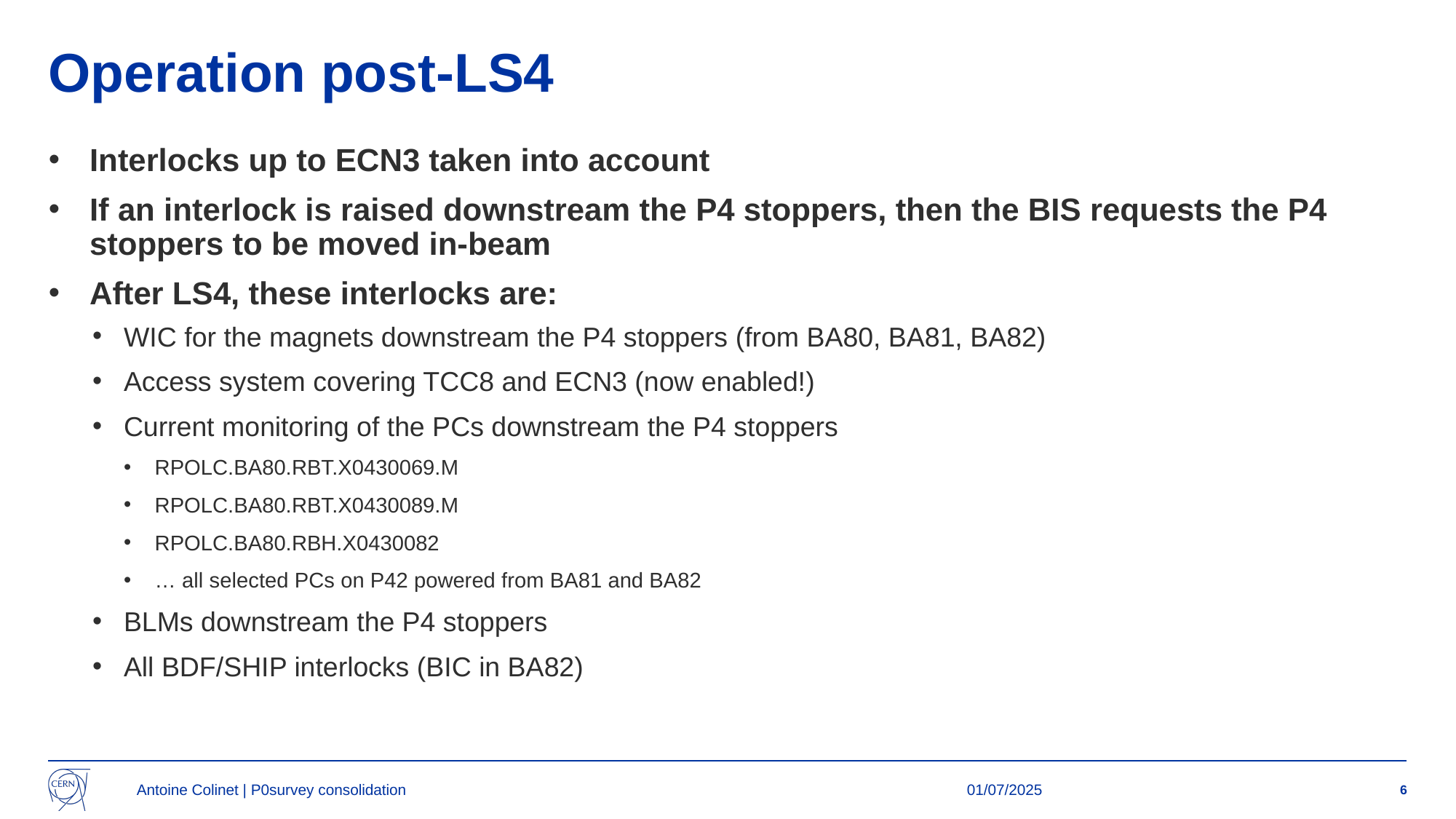

# Operation post-LS4

Interlocks up to ECN3 taken into account
If an interlock is raised downstream the P4 stoppers, then the BIS requests the P4 stoppers to be moved in-beam
After LS4, these interlocks are:
WIC for the magnets downstream the P4 stoppers (from BA80, BA81, BA82)
Access system covering TCC8 and ECN3 (now enabled!)
Current monitoring of the PCs downstream the P4 stoppers
RPOLC.BA80.RBT.X0430069.M
RPOLC.BA80.RBT.X0430089.M
RPOLC.BA80.RBH.X0430082
… all selected PCs on P42 powered from BA81 and BA82
BLMs downstream the P4 stoppers
All BDF/SHIP interlocks (BIC in BA82)

Antoine Colinet | P0survey consolidation
01/07/2025
6